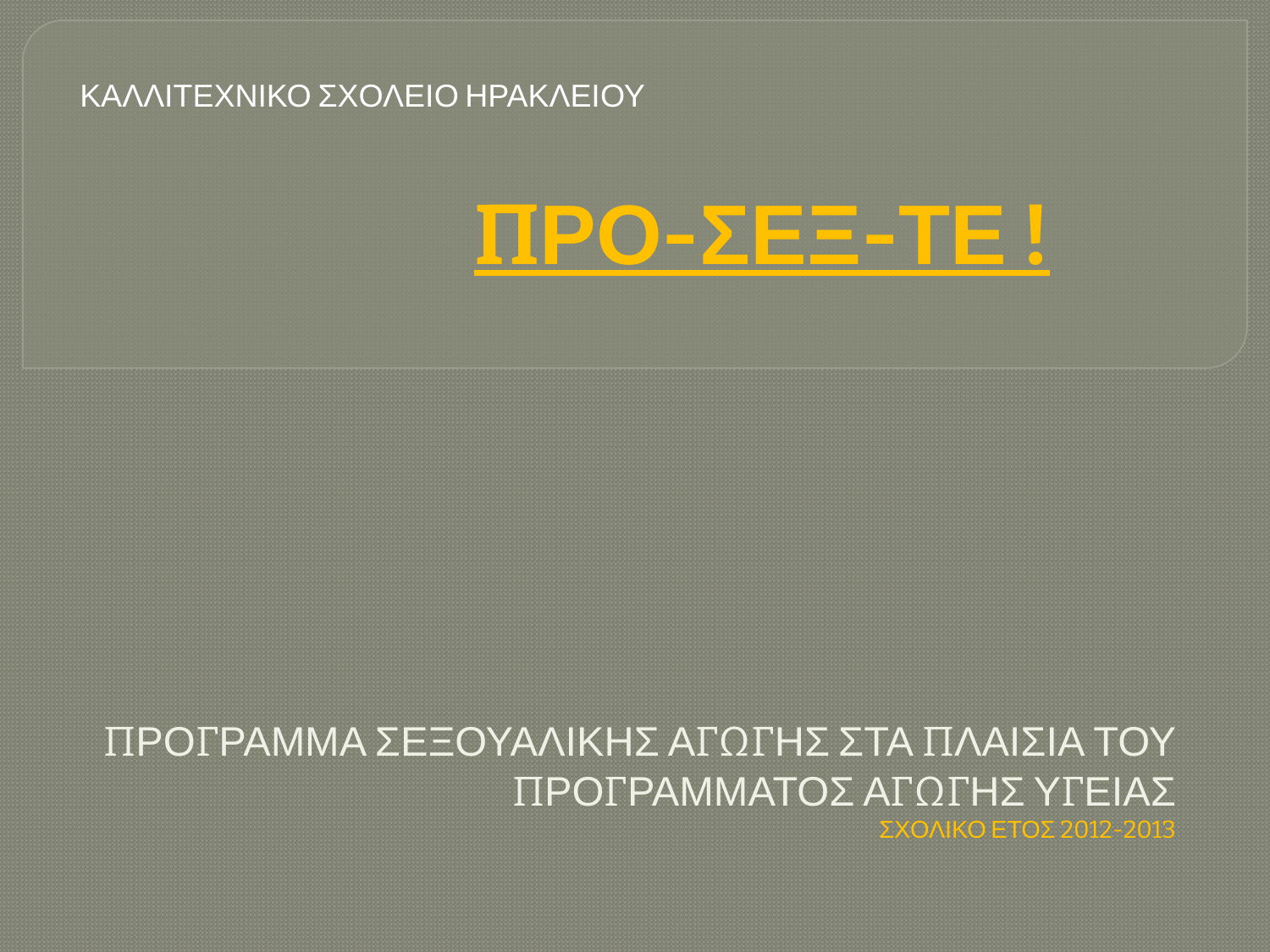

ΚΑΛΛΙΤΕΧΝΙΚΟ ΣΧΟΛΕΙΟ ΗΡΑΚΛΕΙΟΥ
# ΠΡΟ-ΣΕΞ-ΤΕ !

ΠΡΟΓΡΑΜΜΑ ΣΕΞΟΥΑΛΙΚΗΣ ΑΓΩΓΗΣ ΣΤΑ ΠΛΑΙΣΙΑ ΤΟΥ ΠΡΟΓΡΑΜΜΑΤΟΣ ΑΓΩΓΗΣ ΥΓΕΙΑΣ
ΣΧΟΛΙΚΟ ΕΤΟΣ 2012-2013